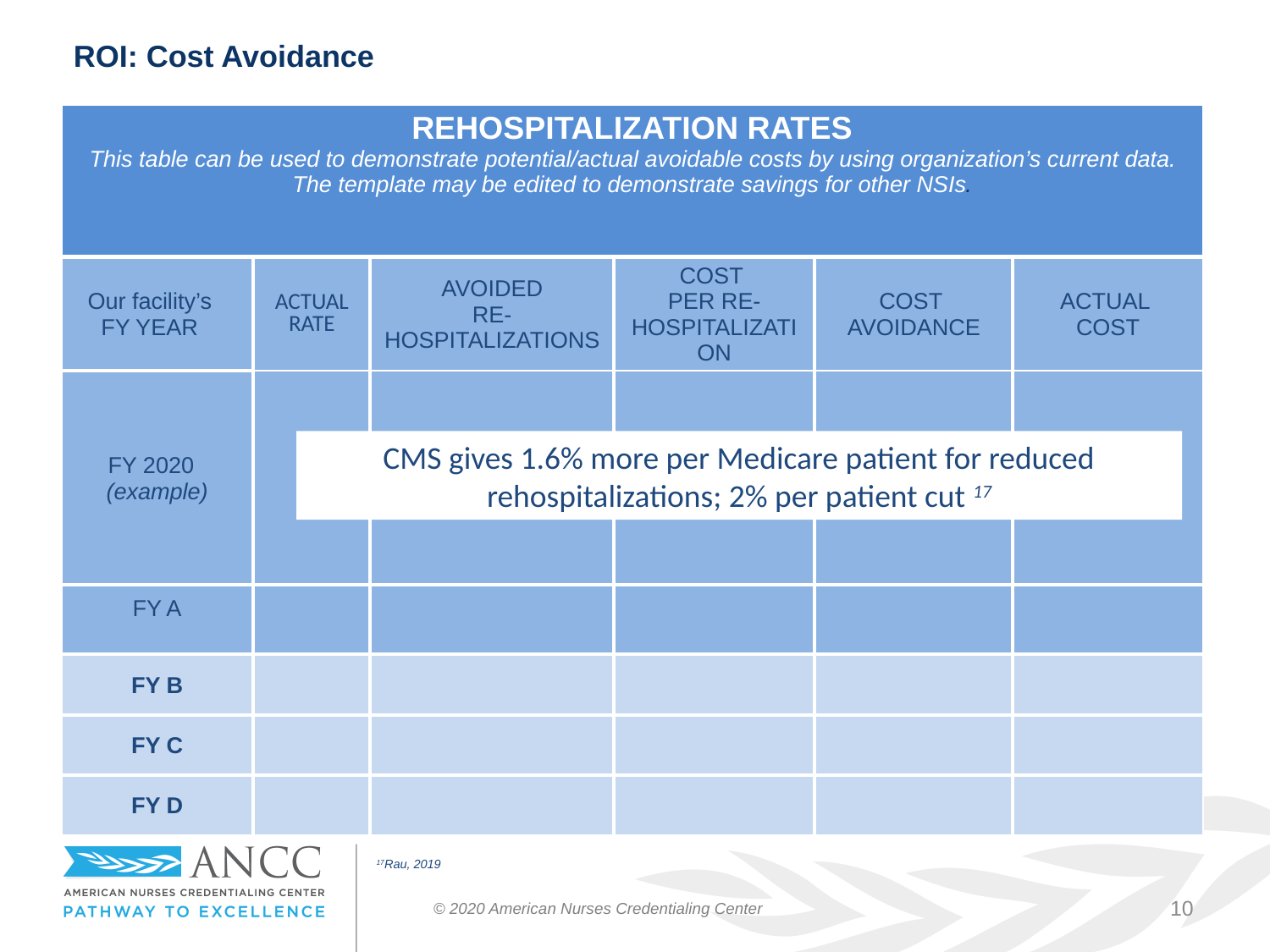

# ROI: Cost Avoidance
| REHOSPITALIZATION RATES This table can be used to demonstrate potential/actual avoidable costs by using organization’s current data. The template may be edited to demonstrate savings for other NSIs. |  |  |  |  |  |
| --- | --- | --- | --- | --- | --- |
| Our facility’s FY YEAR | ACTUAL RATE | AVOIDED RE-HOSPITALIZATIONS | COST PER RE-HOSPITALIZATION | COST AVOIDANCE | ACTUAL COST |
| FY 2020 (example) |  |  |  |  |  |
| FY A |  |  |  |  |  |
| FY B |  |  |  |  |  |
| FY C |  |  |  |  |  |
| FY D |  |  |  |  |  |
CMS gives 1.6% more per Medicare patient for reduced rehospitalizations; 2% per patient cut 17
9 Schimert et al., 2016
17Rau, 2019
© 2020 American Nurses Credentialing Center
10